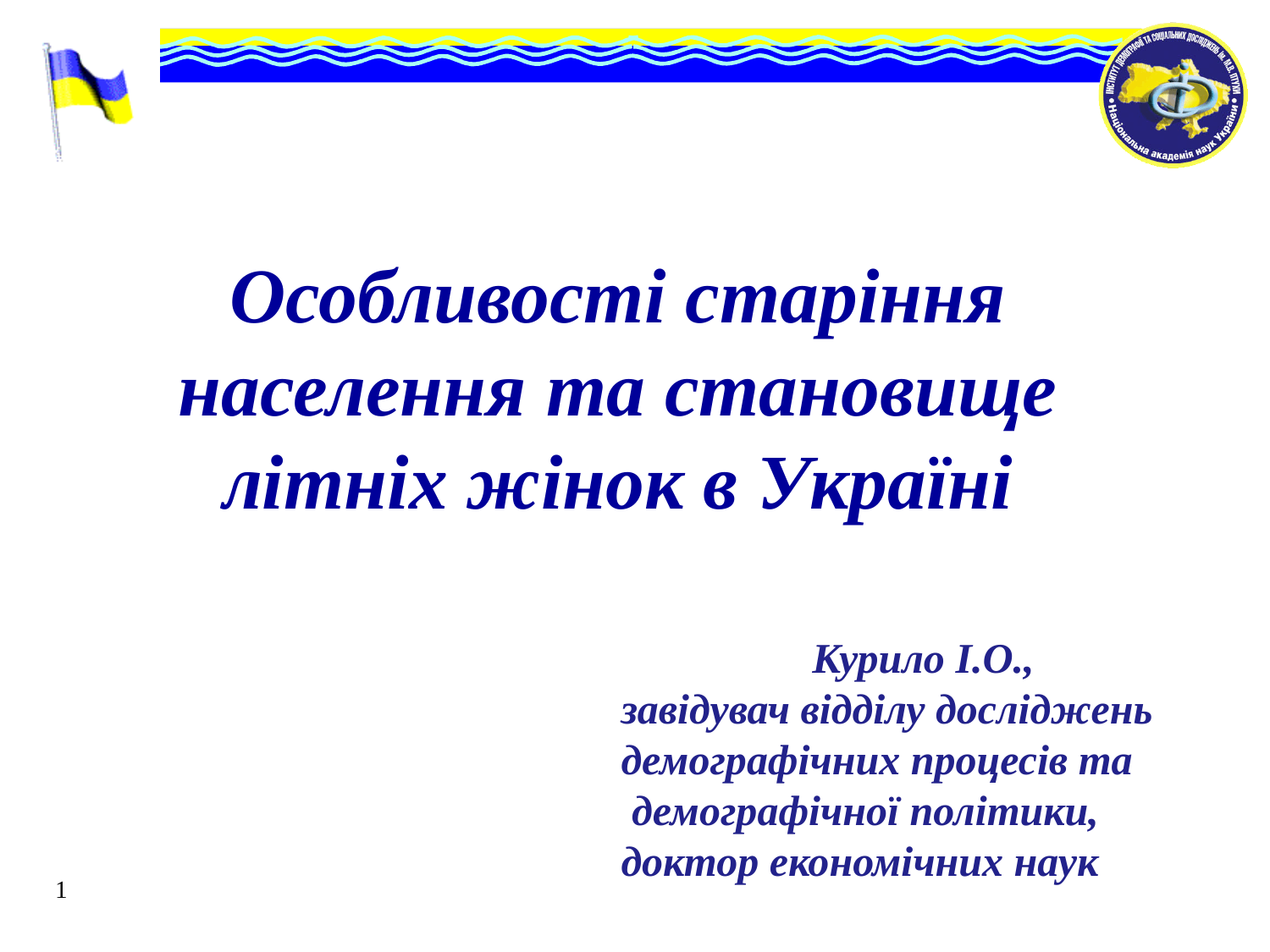

# Особливості старіння населення та становище літніх жінок в Україні
Курило І.О.,
завідувач відділу досліджень
демографічних процесів та
 демографічної політики,
доктор економічних наук
1